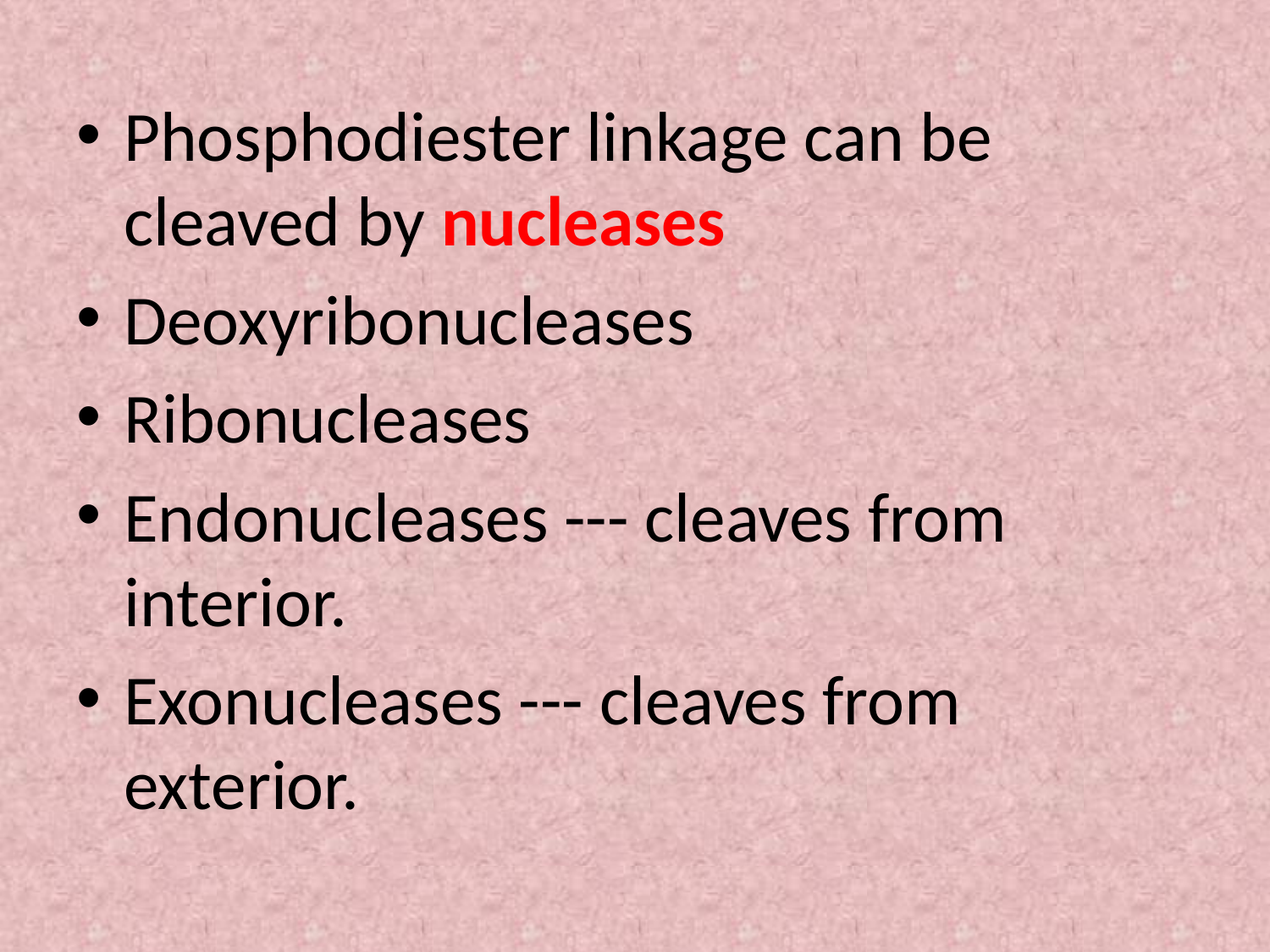

Phosphodiester linkage can be cleaved by nucleases
Deoxyribonucleases
Ribonucleases
Endonucleases --- cleaves from interior.
Exonucleases --- cleaves from exterior.